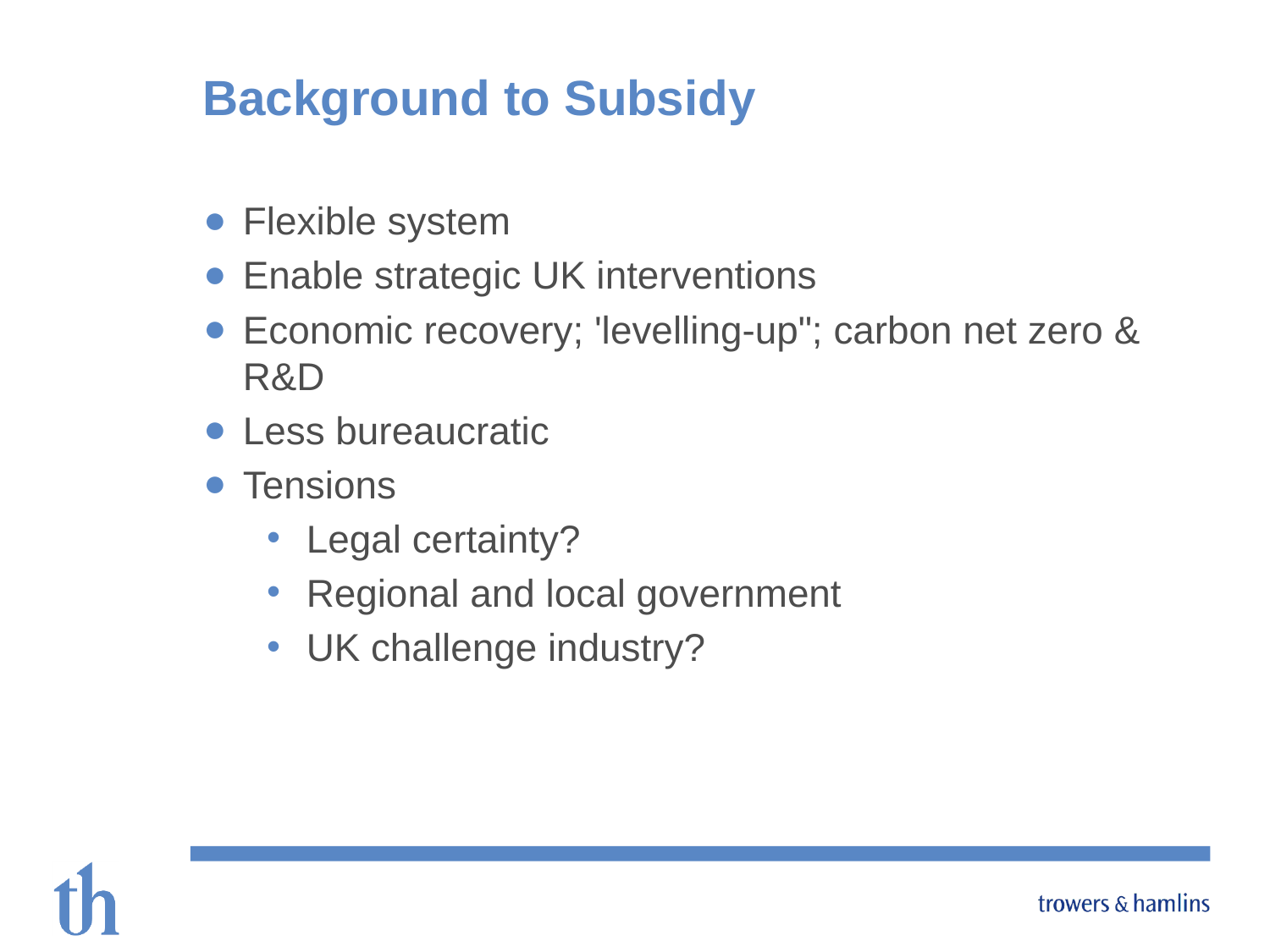

# Background to Subsidy
Flexible system
Enable strategic UK interventions
Economic recovery; 'levelling-up"; carbon net zero & R&D
Less bureaucratic
Tensions
Legal certainty?
Regional and local government
UK challenge industry?